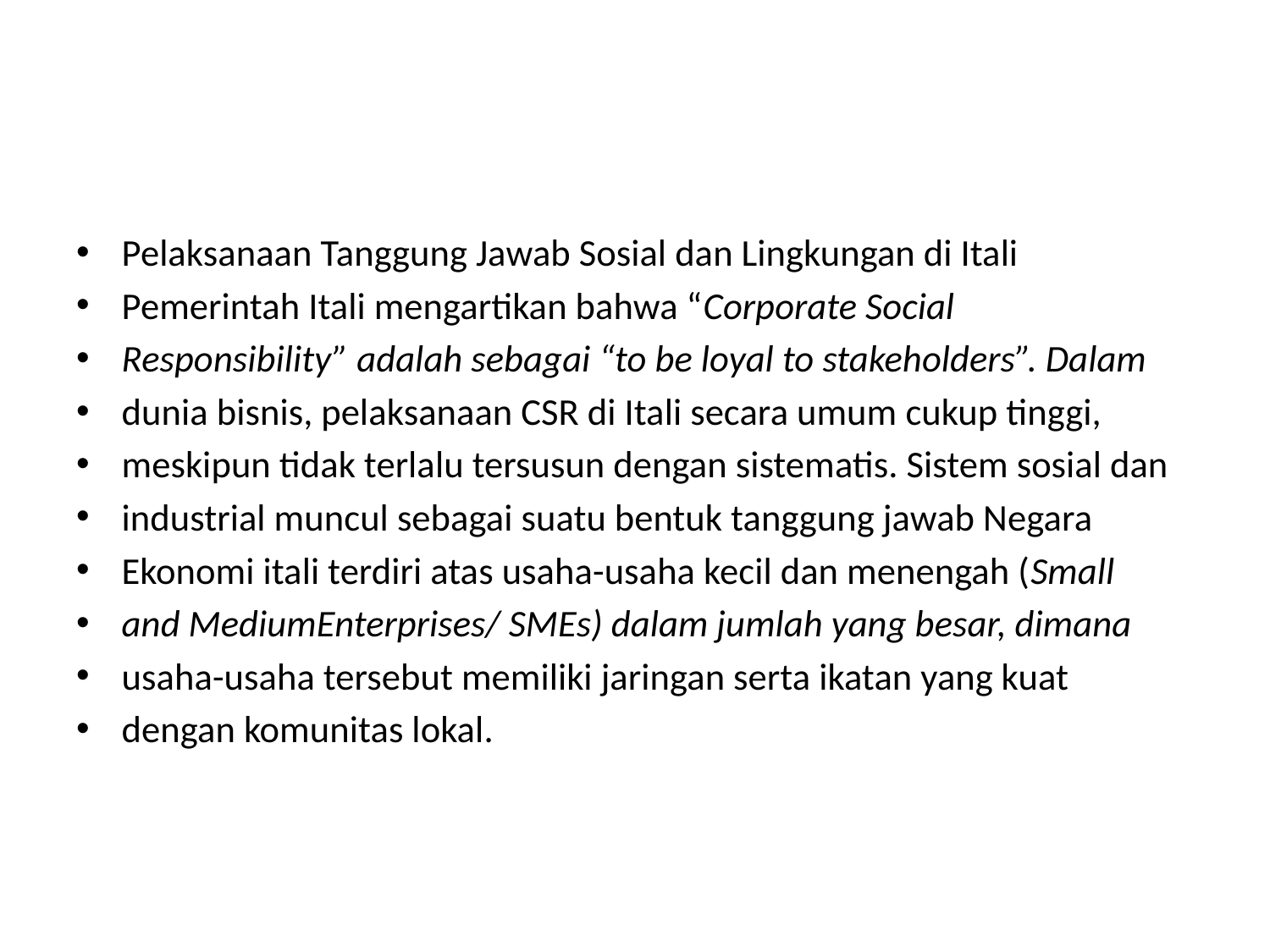

#
Pelaksanaan Tanggung Jawab Sosial dan Lingkungan di Itali
Pemerintah Itali mengartikan bahwa “Corporate Social
Responsibility” adalah sebagai “to be loyal to stakeholders”. Dalam
dunia bisnis, pelaksanaan CSR di Itali secara umum cukup tinggi,
meskipun tidak terlalu tersusun dengan sistematis. Sistem sosial dan
industrial muncul sebagai suatu bentuk tanggung jawab Negara
Ekonomi itali terdiri atas usaha-usaha kecil dan menengah (Small
and MediumEnterprises/ SMEs) dalam jumlah yang besar, dimana
usaha-usaha tersebut memiliki jaringan serta ikatan yang kuat
dengan komunitas lokal.